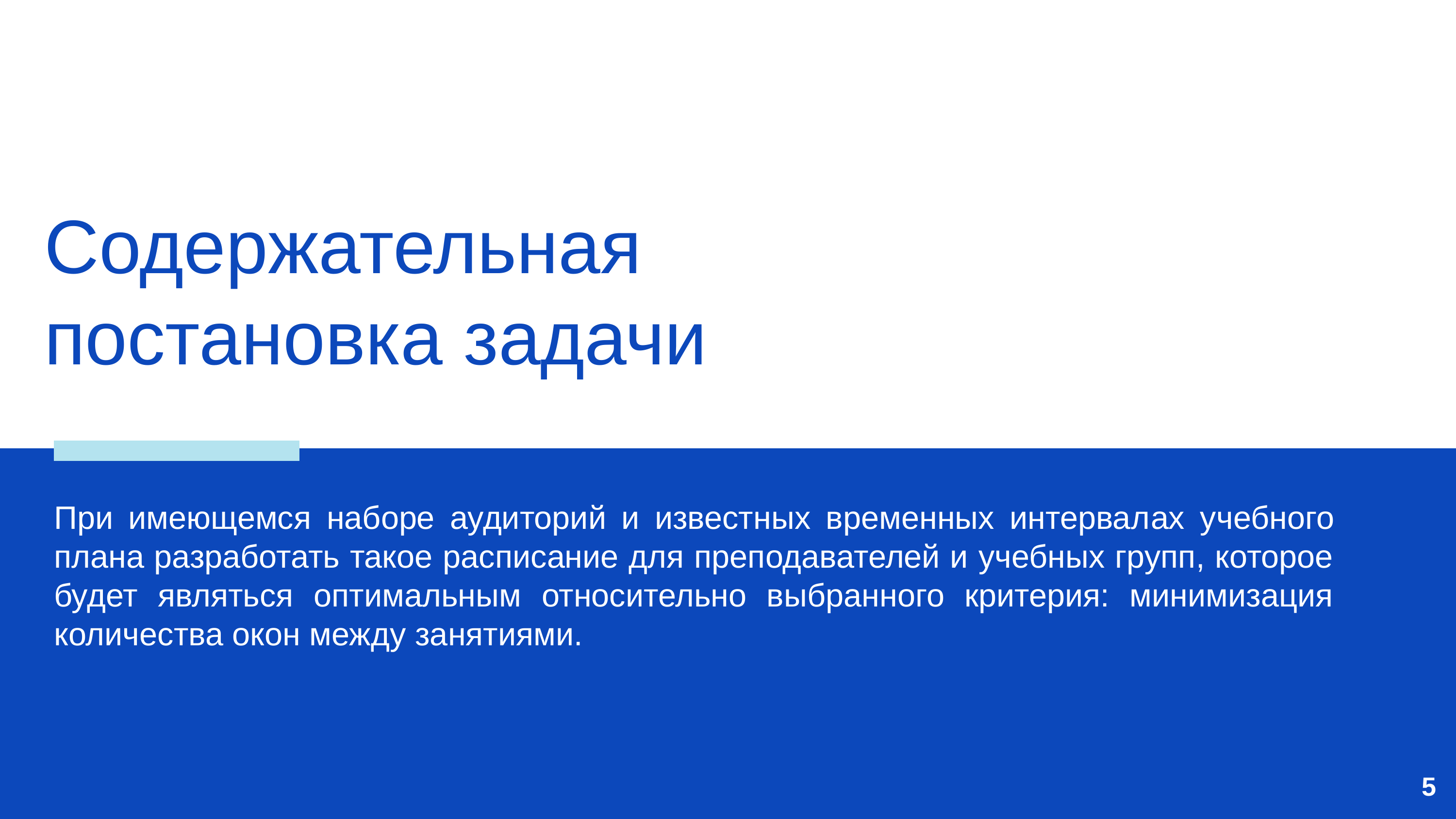

Содержательная постановка задачи

При имеющемся наборе аудиторий и известных временных интервалах учебного плана разработать такое расписание для преподавателей и учебных групп, которое будет являться оптимальным относительно выбранного критерия: минимизация количества окон между занятиями.

5